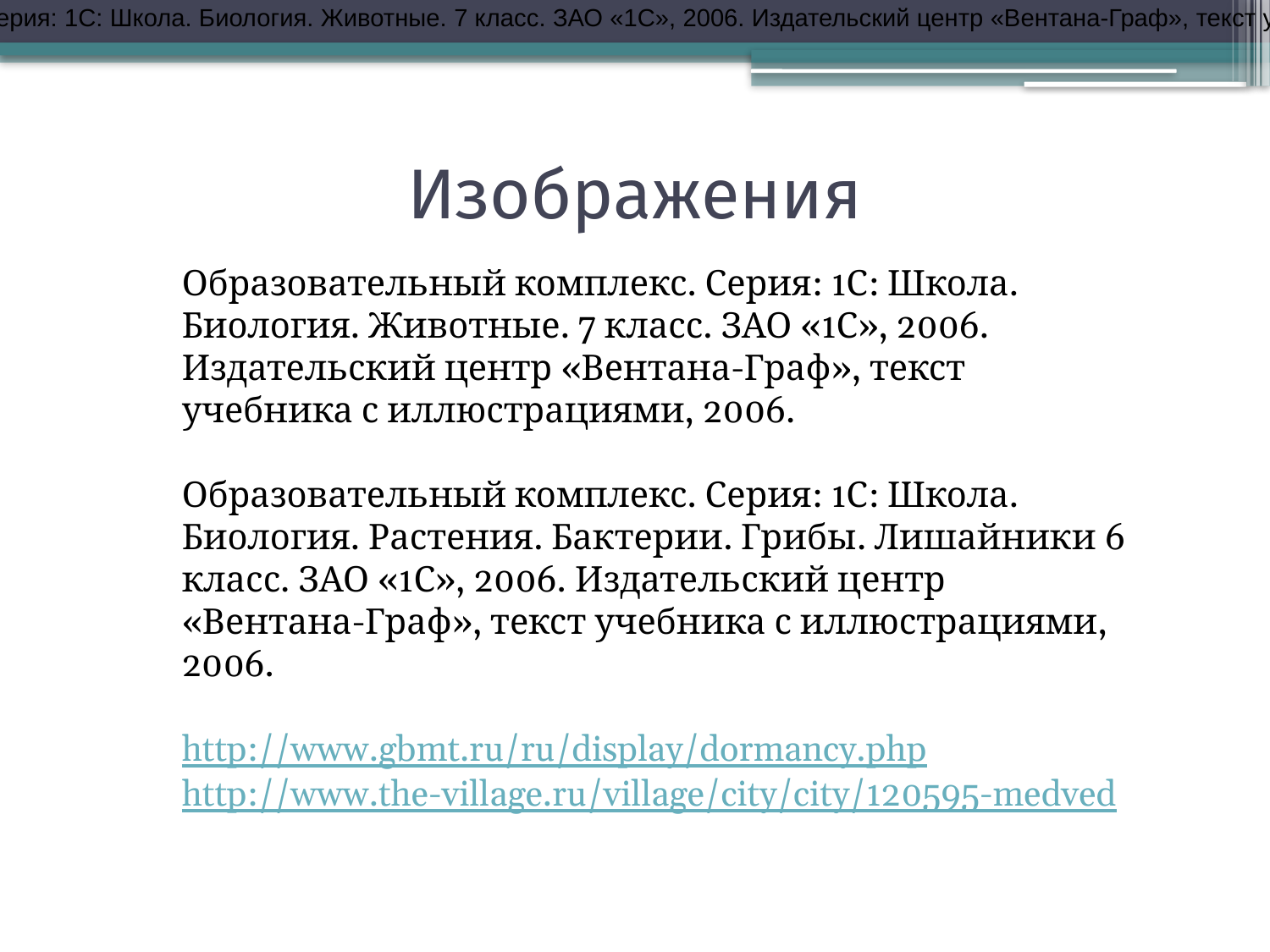

Образовательный комплекс. Серия: 1С: Школа. Биология. Животные. 7 класс. ЗАО «1С», 2006. Издательский центр «Вентана-Граф», текст учебника с иллюстрациями, 2006.
# Изображения
Образовательный комплекс. Серия: 1С: Школа. Биология. Животные. 7 класс. ЗАО «1С», 2006. Издательский центр «Вентана-Граф», текст учебника с иллюстрациями, 2006.

Образовательный комплекс. Серия: 1С: Школа. Биология. Растения. Бактерии. Грибы. Лишайники 6 класс. ЗАО «1С», 2006. Издательский центр «Вентана-Граф», текст учебника с иллюстрациями, 2006.

http://www.gbmt.ru/ru/display/dormancy.php
http://www.the-village.ru/village/city/city/120595-medved